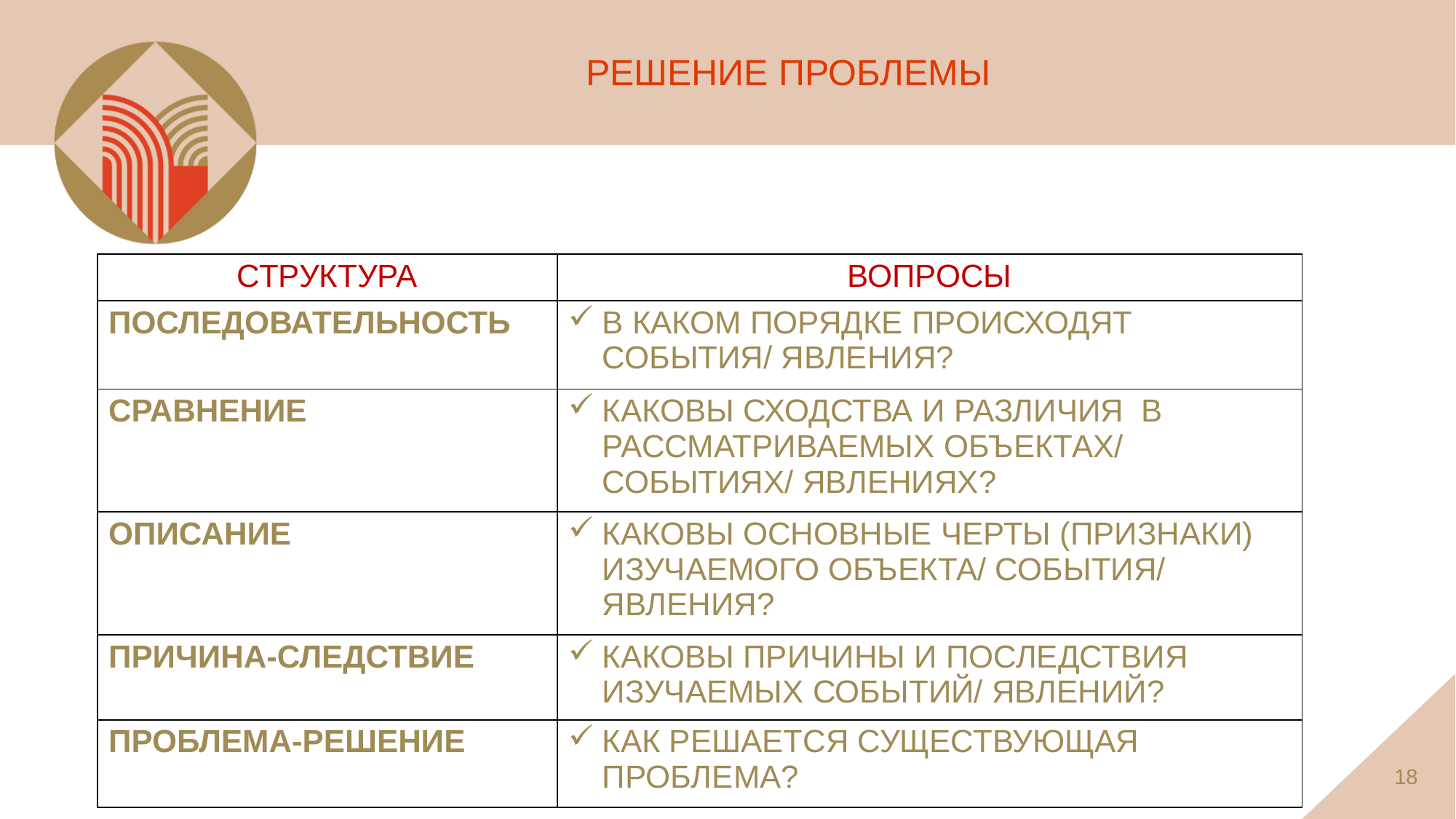

РЕШЕНИЕ ПРОБЛЕМЫ
| СТРУКТУРА | ВОПРОСЫ |
| --- | --- |
| ПОСЛЕДОВАТЕЛЬНОСТЬ | В КАКОМ ПОРЯДКЕ ПРОИСХОДЯТ СОБЫТИЯ/ ЯВЛЕНИЯ? |
| СРАВНЕНИЕ | КАКОВЫ СХОДСТВА И РАЗЛИЧИЯ В РАССМАТРИВАЕМЫХ ОБЪЕКТАХ/ СОБЫТИЯХ/ ЯВЛЕНИЯХ? |
| ОПИСАНИЕ | КАКОВЫ ОСНОВНЫЕ ЧЕРТЫ (ПРИЗНАКИ) ИЗУЧАЕМОГО ОБЪЕКТА/ СОБЫТИЯ/ ЯВЛЕНИЯ? |
| ПРИЧИНА-СЛЕДСТВИЕ | КАКОВЫ ПРИЧИНЫ И ПОСЛЕДСТВИЯ ИЗУЧАЕМЫХ СОБЫТИЙ/ ЯВЛЕНИЙ? |
| ПРОБЛЕМА-РЕШЕНИЕ | КАК РЕШАЕТСЯ СУЩЕСТВУЮЩАЯ ПРОБЛЕМА? |

18